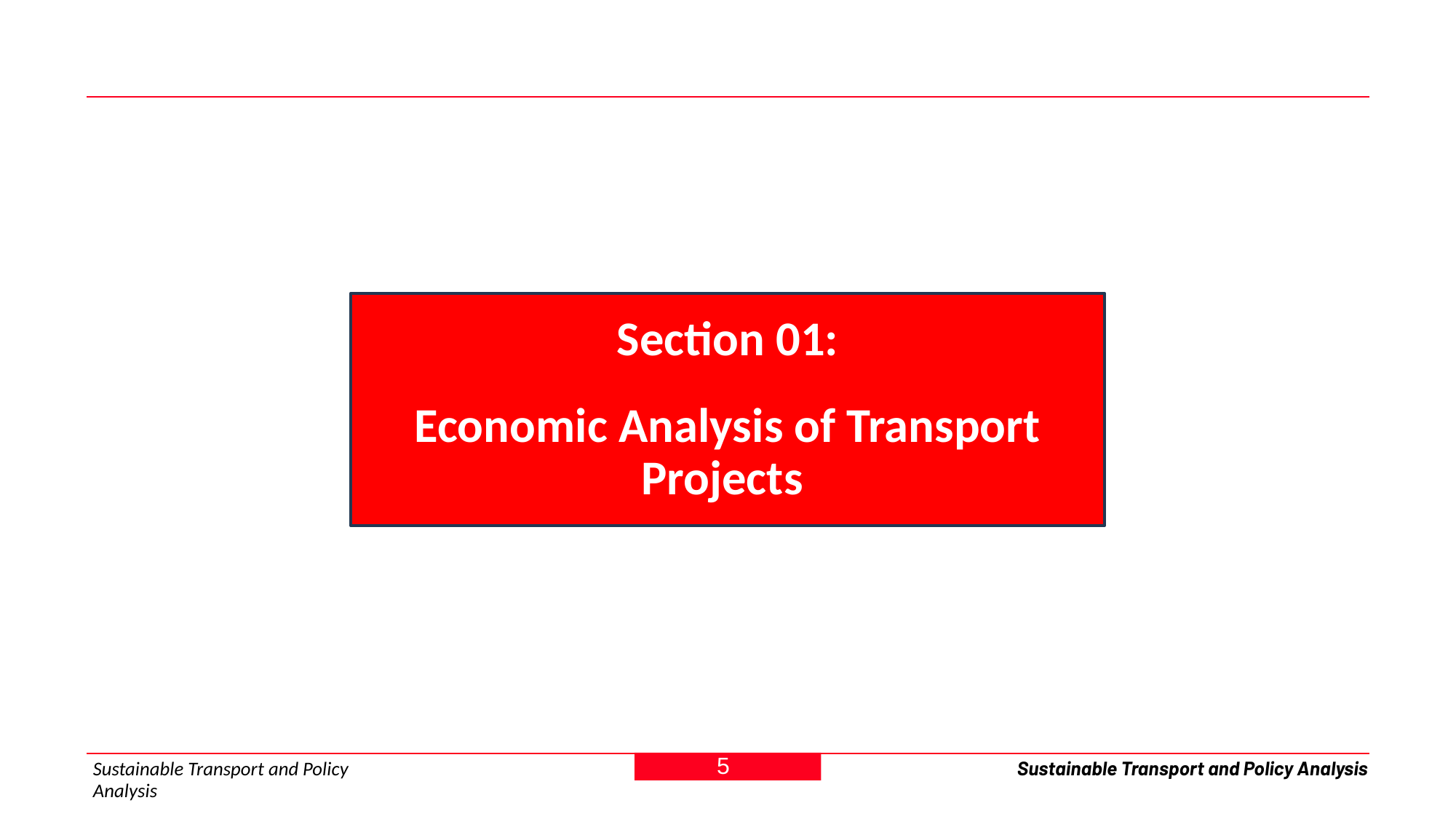

Section 01:
Economic Analysis of Transport Projects
5
Sustainable Transport and Policy Analysis
Sustainable Transport and Policy Analysis